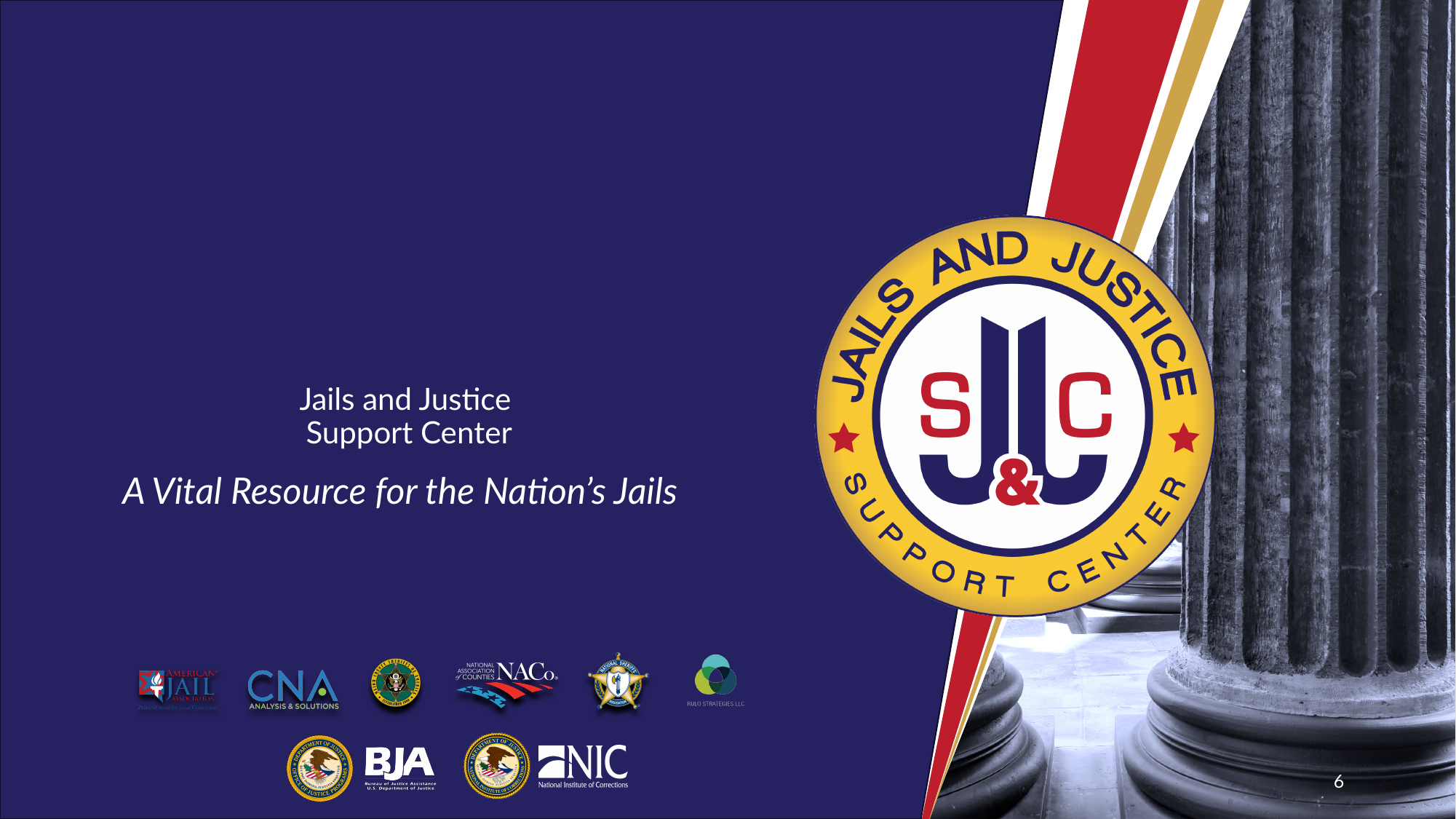

# Jails and Justice Support Center
A Vital Resource for the Nation’s Jails
6